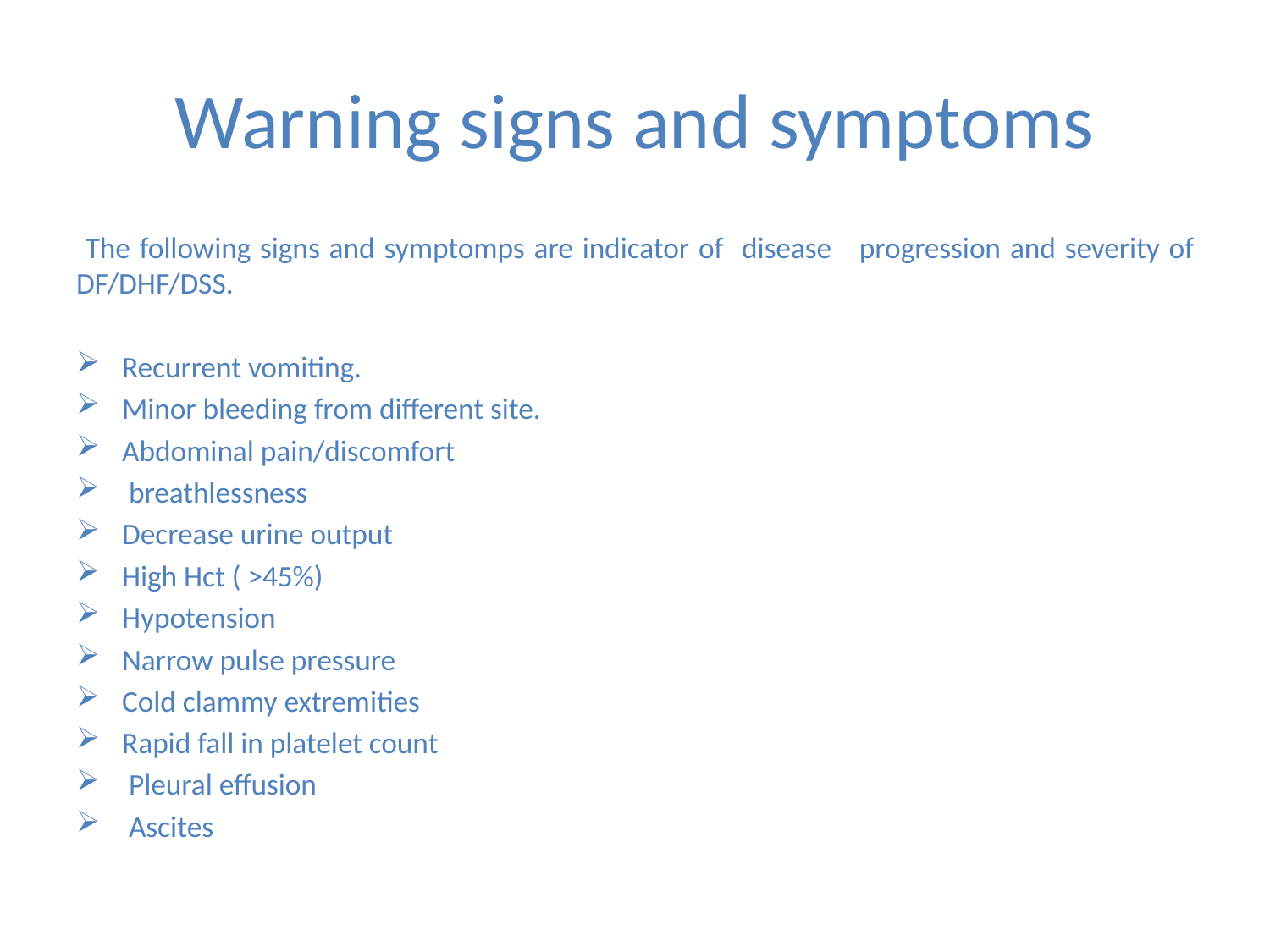

# Warning signs and symptoms
 The following signs and symptomps are indicator of  disease   progression and severity of DF/DHF/DSS.

Recurrent vomiting.
Minor bleeding from different site.
Abdominal pain/discomfort
 breathlessness
Decrease urine output
High Hct ( >45%)
Hypotension
Narrow pulse pressure
Cold clammy extremities
Rapid fall in platelet count
 Pleural effusion
 Ascites